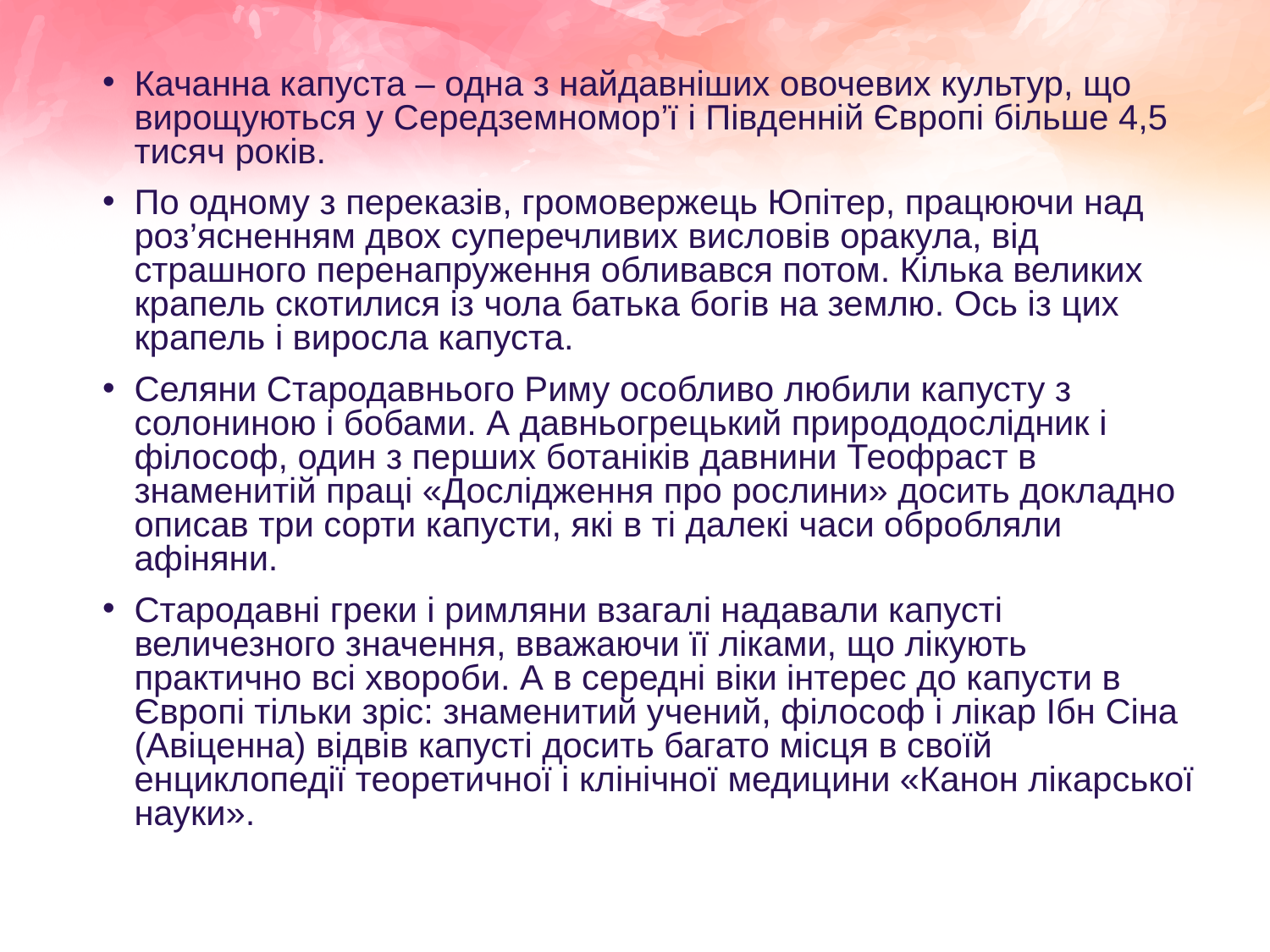

Качанна капуста – одна з найдавніших овочевих культур, що вирощуються у Середземномор’ї і Південній Європі більше 4,5 тисяч років.
По одному з переказів, громовержець Юпітер, працюючи над роз’ясненням двох суперечливих висловів оракула, від страшного перенапруження обливався потом. Кілька великих крапель скотилися із чола батька богів на землю. Ось із цих крапель і виросла капуста.
Селяни Стародавнього Риму особливо любили капусту з солониною і бобами. А давньогрецький природодослідник і філософ, один з перших ботаніків давнини Теофраст в знаменитій праці «Дослідження про рослини» досить докладно описав три сорти капусти, які в ті далекі часи обробляли афіняни.
Стародавні греки і римляни взагалі надавали капусті величезного значення, вважаючи її ліками, що лікують практично всі хвороби. А в середні віки інтерес до капусти в Європі тільки зріс: знаменитий учений, філософ і лікар Ібн Сіна (Авіценна) відвів капусті досить багато місця в своїй енциклопедії теоретичної і клінічної медицини «Канон лікарської науки».